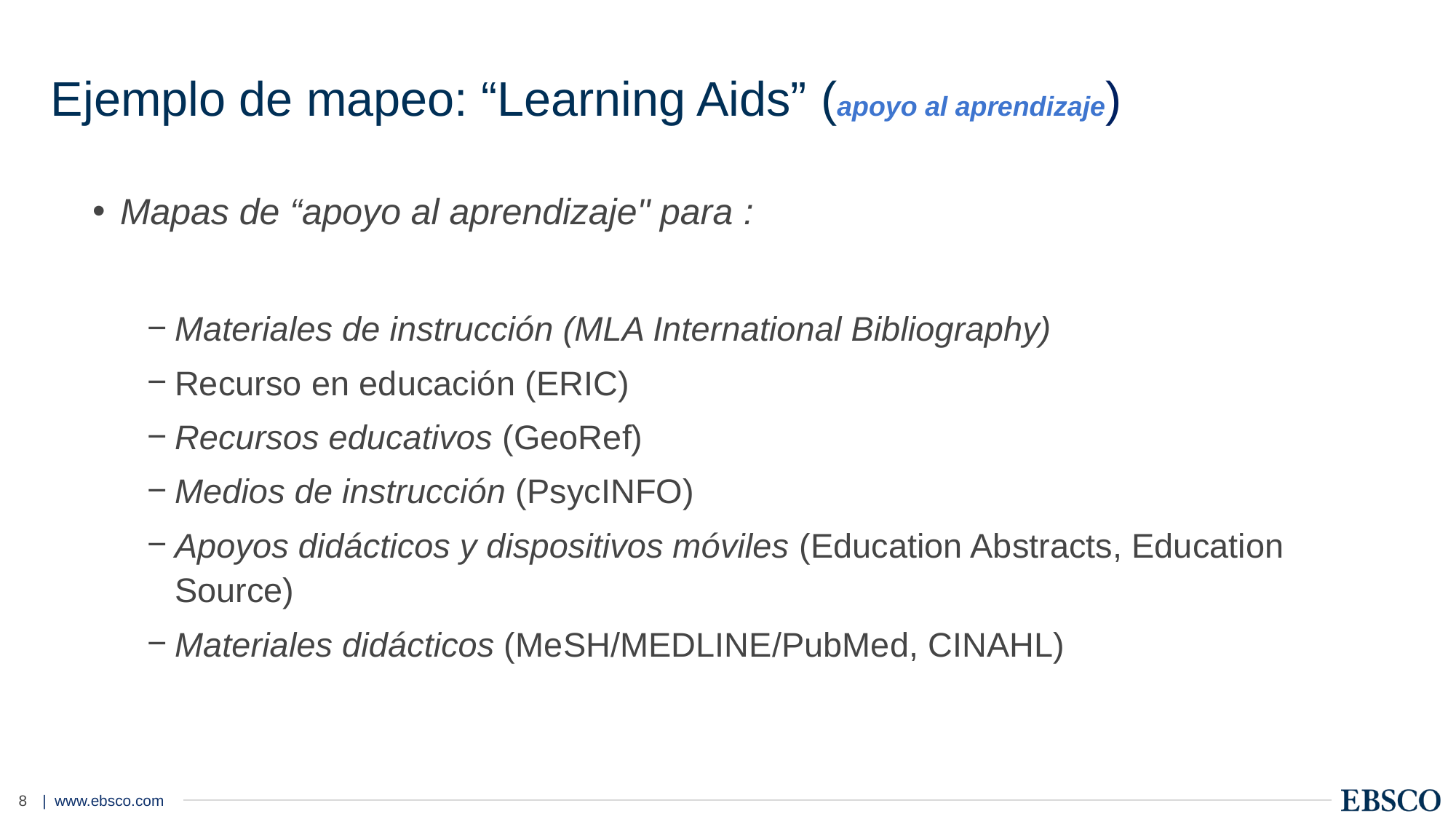

# Ejemplo de mapeo: “Learning Aids” (apoyo al aprendizaje)
Mapas de “apoyo al aprendizaje" para :

Materiales de instrucción (MLA International Bibliography)
Recurso en educación (ERIC)
Recursos educativos (GeoRef)
Medios de instrucción (PsycINFO)
Apoyos didácticos y dispositivos móviles (Education Abstracts, Education Source)
Materiales didácticos (MeSH/MEDLINE/PubMed, CINAHL)